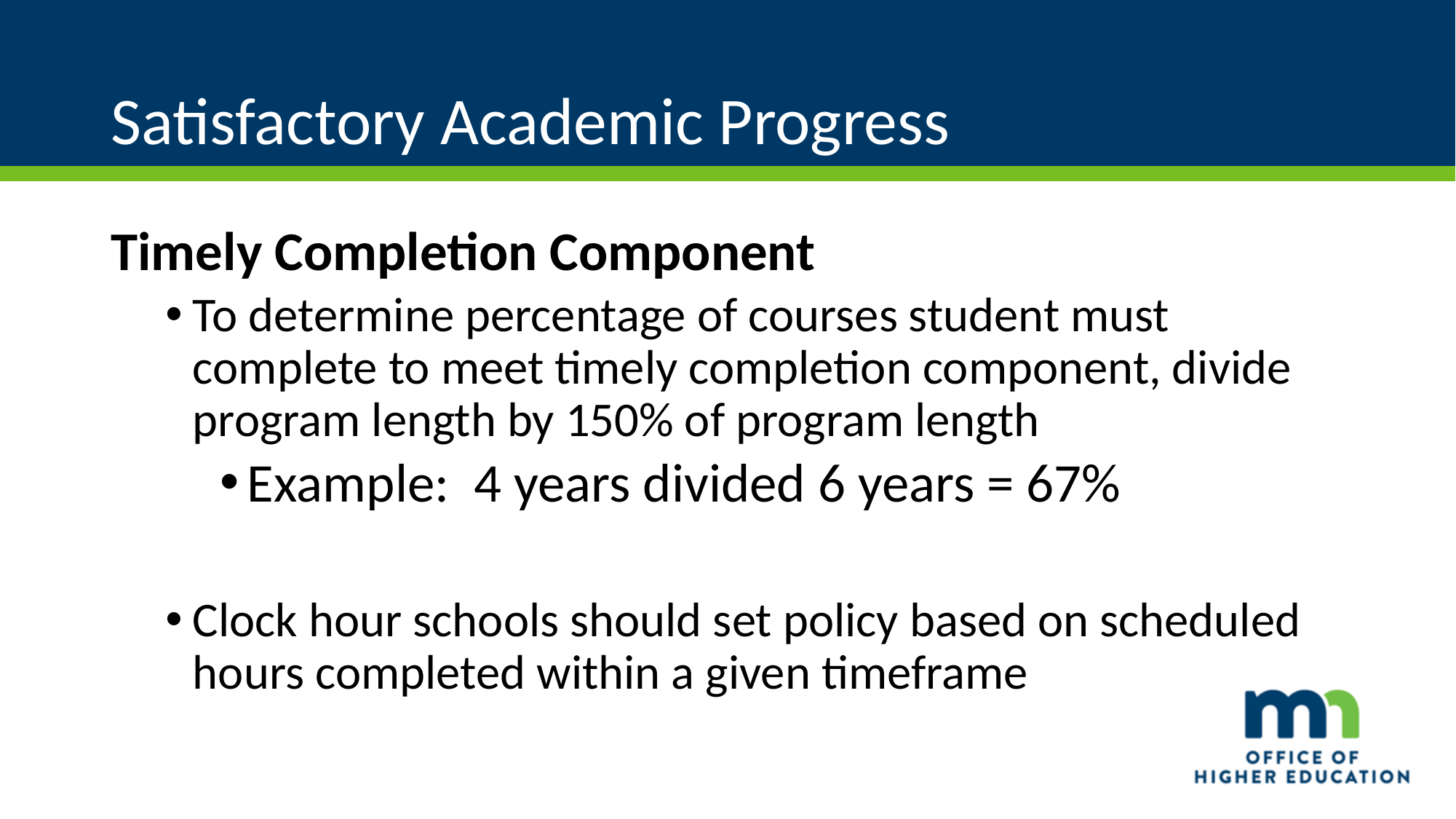

# Satisfactory Academic Progress
Timely Completion Component
To determine percentage of courses student must complete to meet timely completion component, divide program length by 150% of program length
Example:  4 years divided 6 years = 67%

Clock hour schools should set policy based on scheduled hours completed within a given timeframe